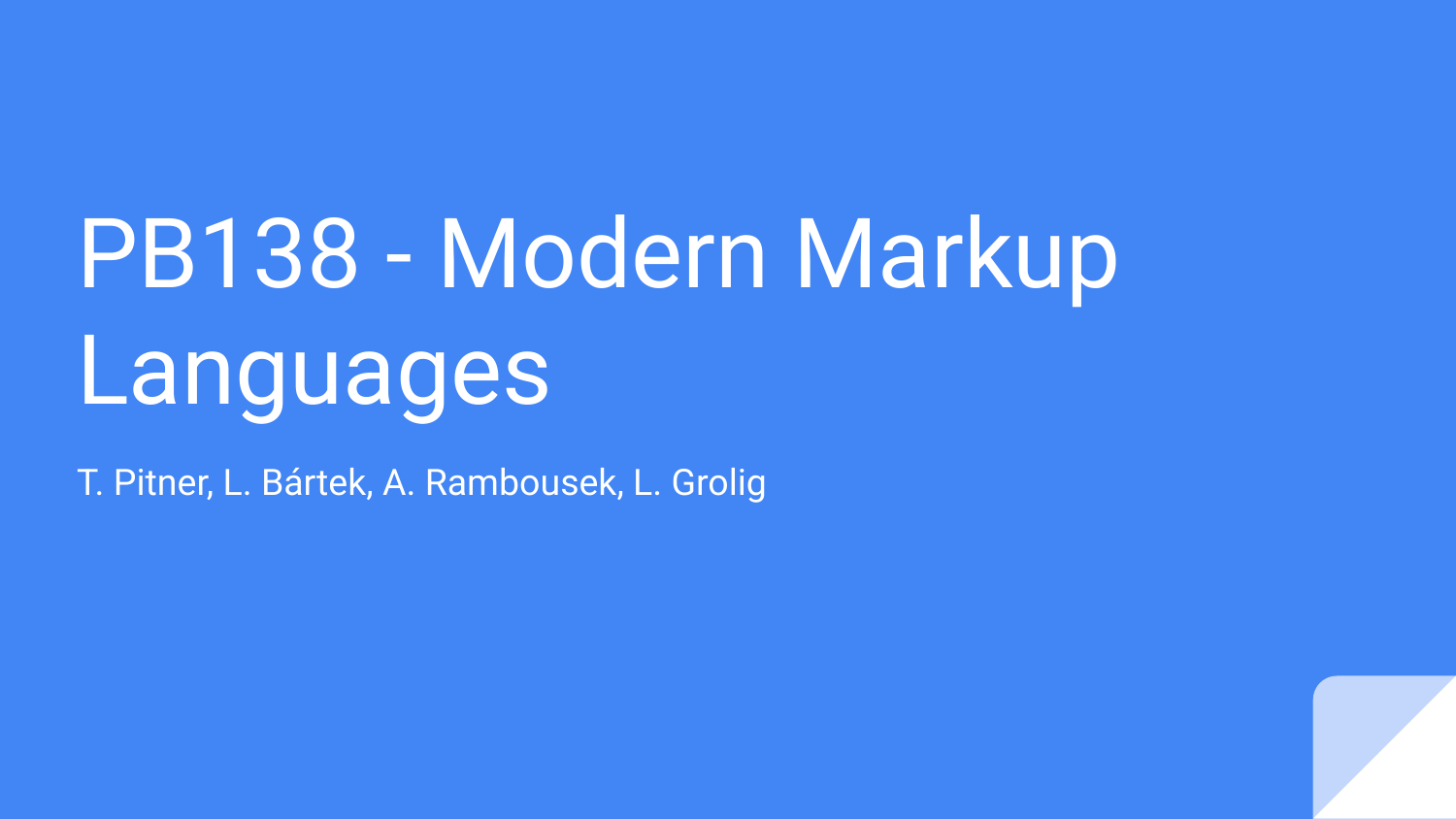

# PB138 - Modern Markup Languages
T. Pitner, L. Bártek, A. Rambousek, L. Grolig